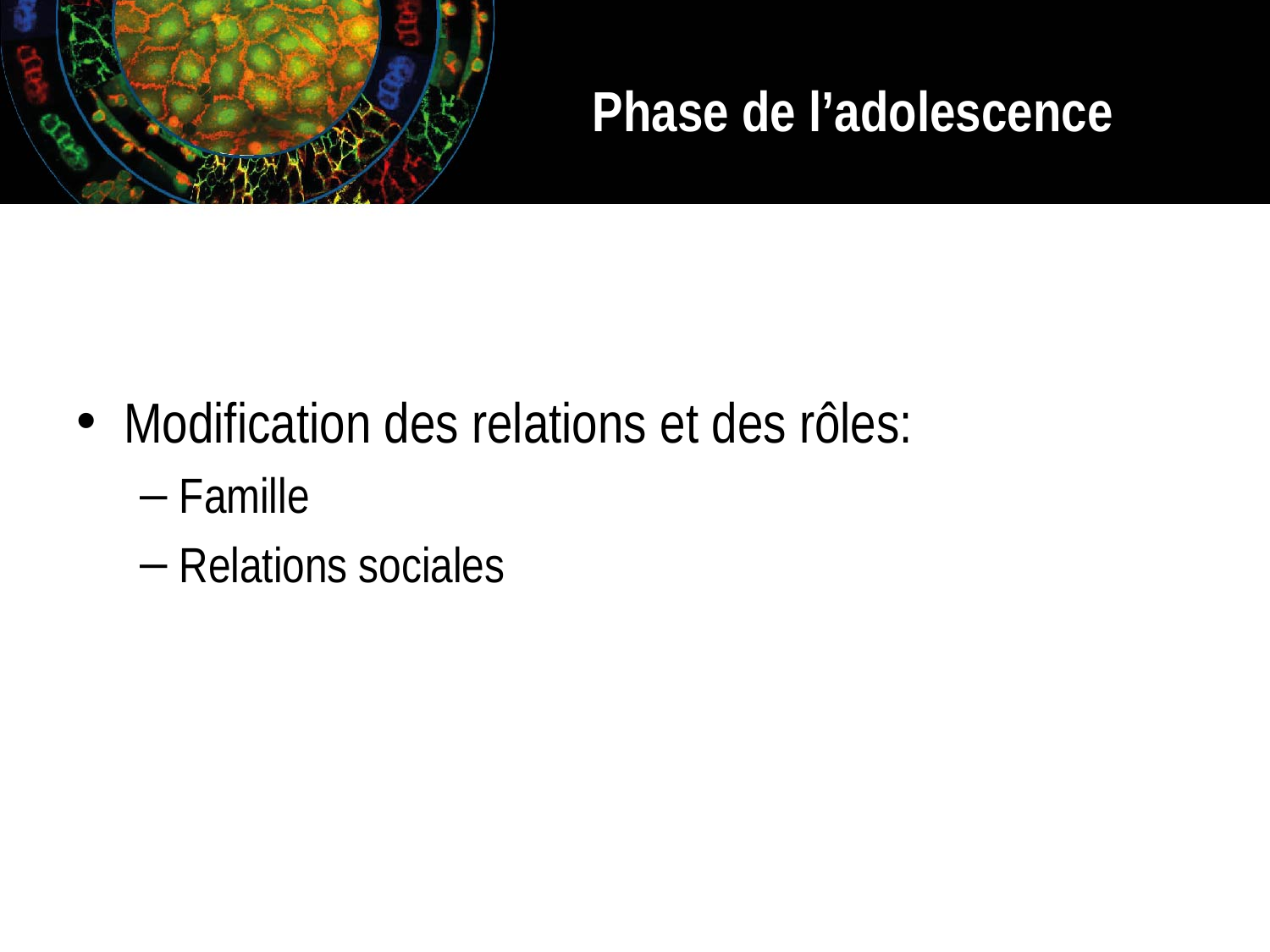

# Phase de l’adolescence

Modification des relations et des rôles:
Famille
Relations sociales